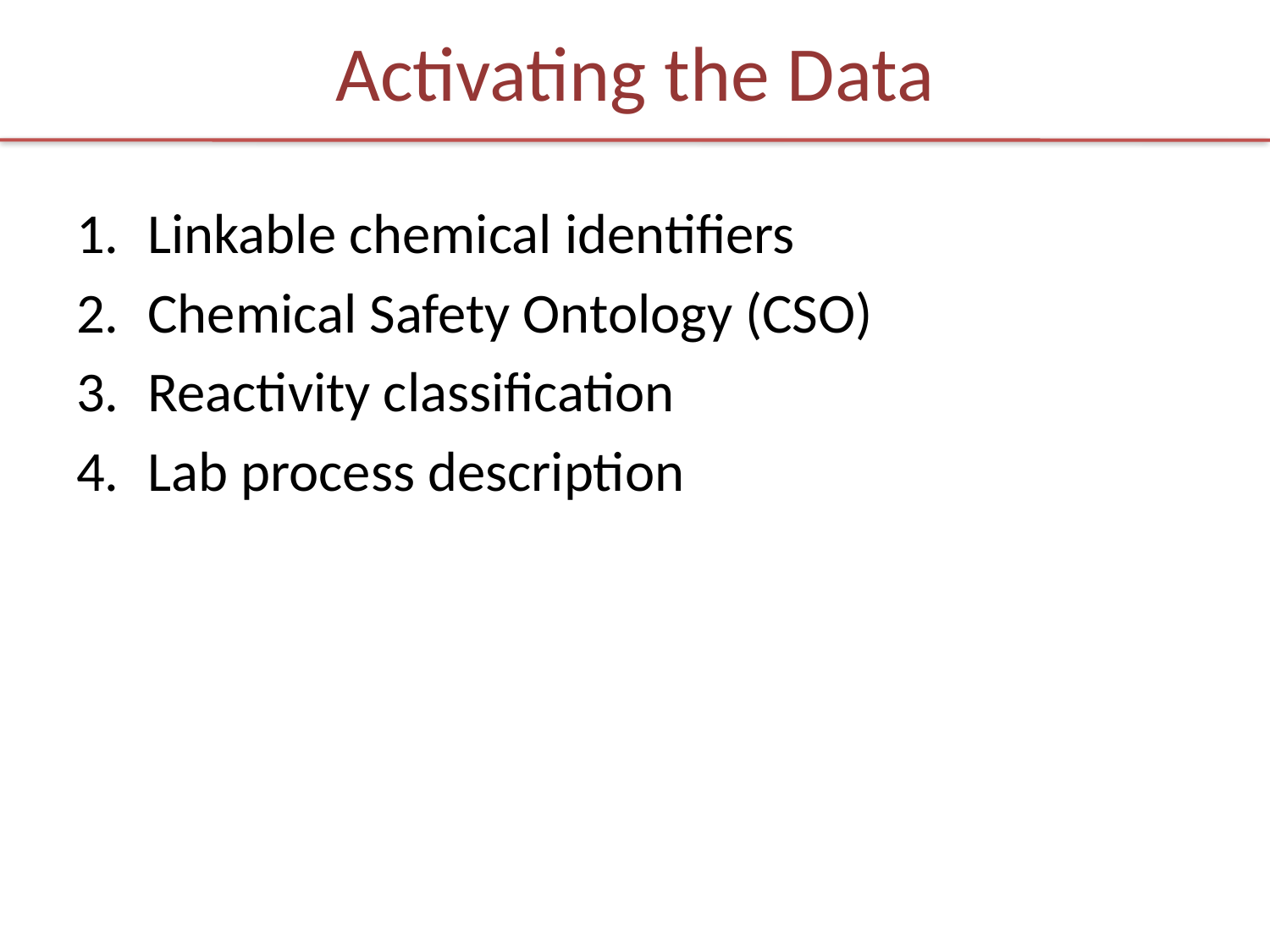

# Activating the Data
Linkable chemical identifiers
Chemical Safety Ontology (CSO)
Reactivity classification
Lab process description